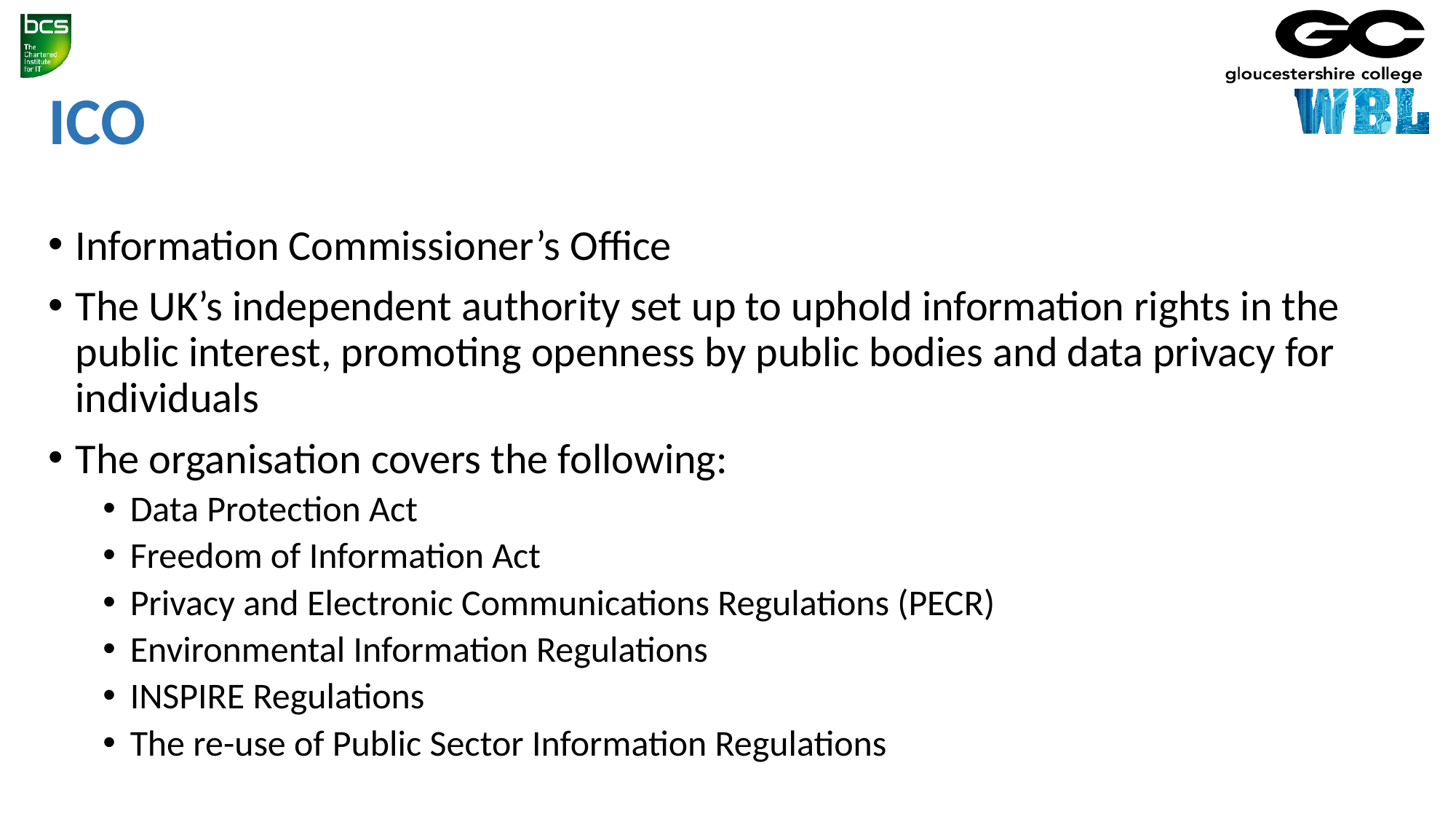

# ICO
Information Commissioner’s Office
The UK’s independent authority set up to uphold information rights in the public interest, promoting openness by public bodies and data privacy for individuals
The organisation covers the following:
Data Protection Act
Freedom of Information Act
Privacy and Electronic Communications Regulations (PECR)
Environmental Information Regulations
INSPIRE Regulations
The re-use of Public Sector Information Regulations